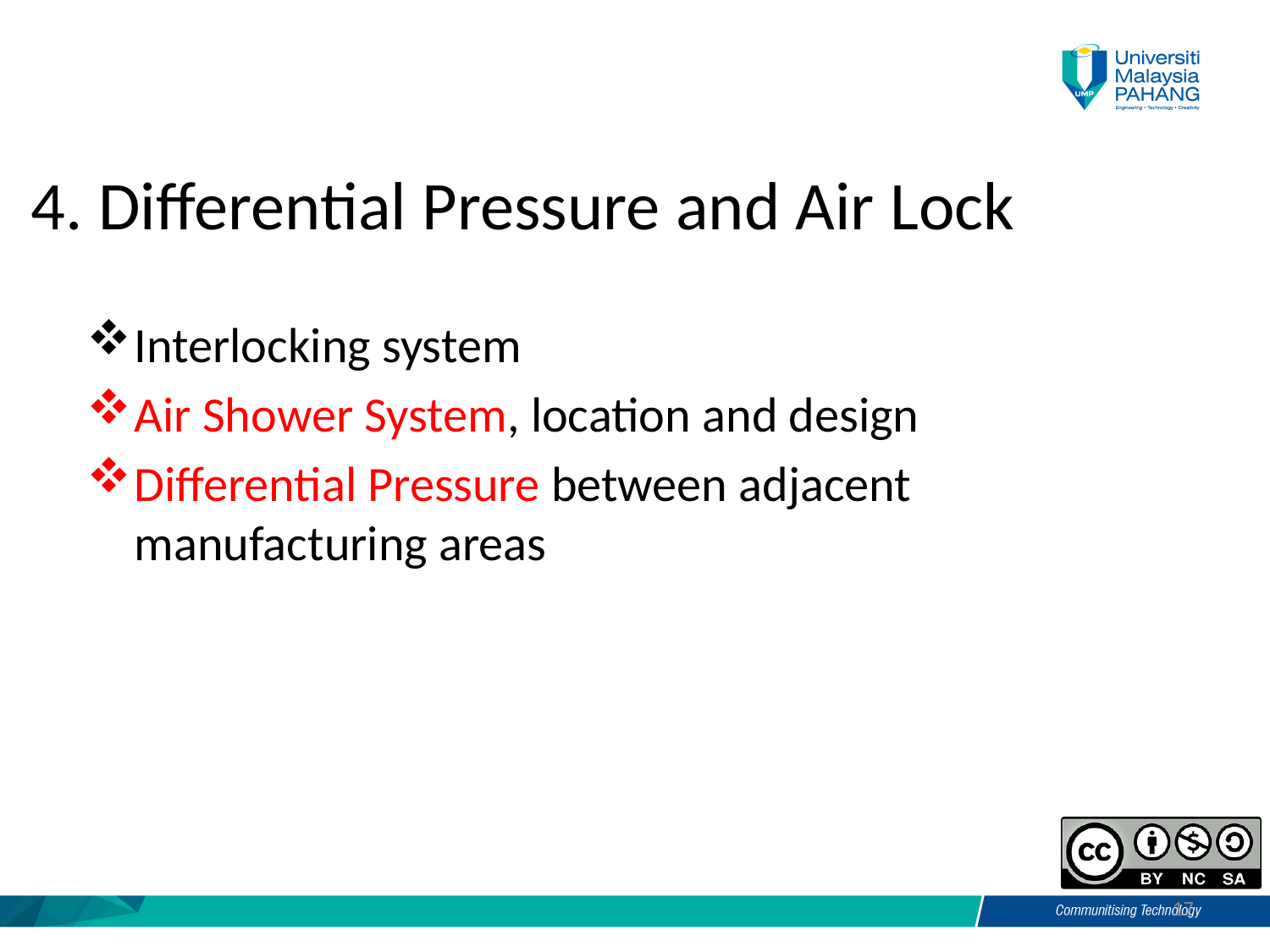

4. Differential Pressure and Air Lock
Interlocking system
Air Shower System, location and design
Differential Pressure between adjacent manufacturing areas

17